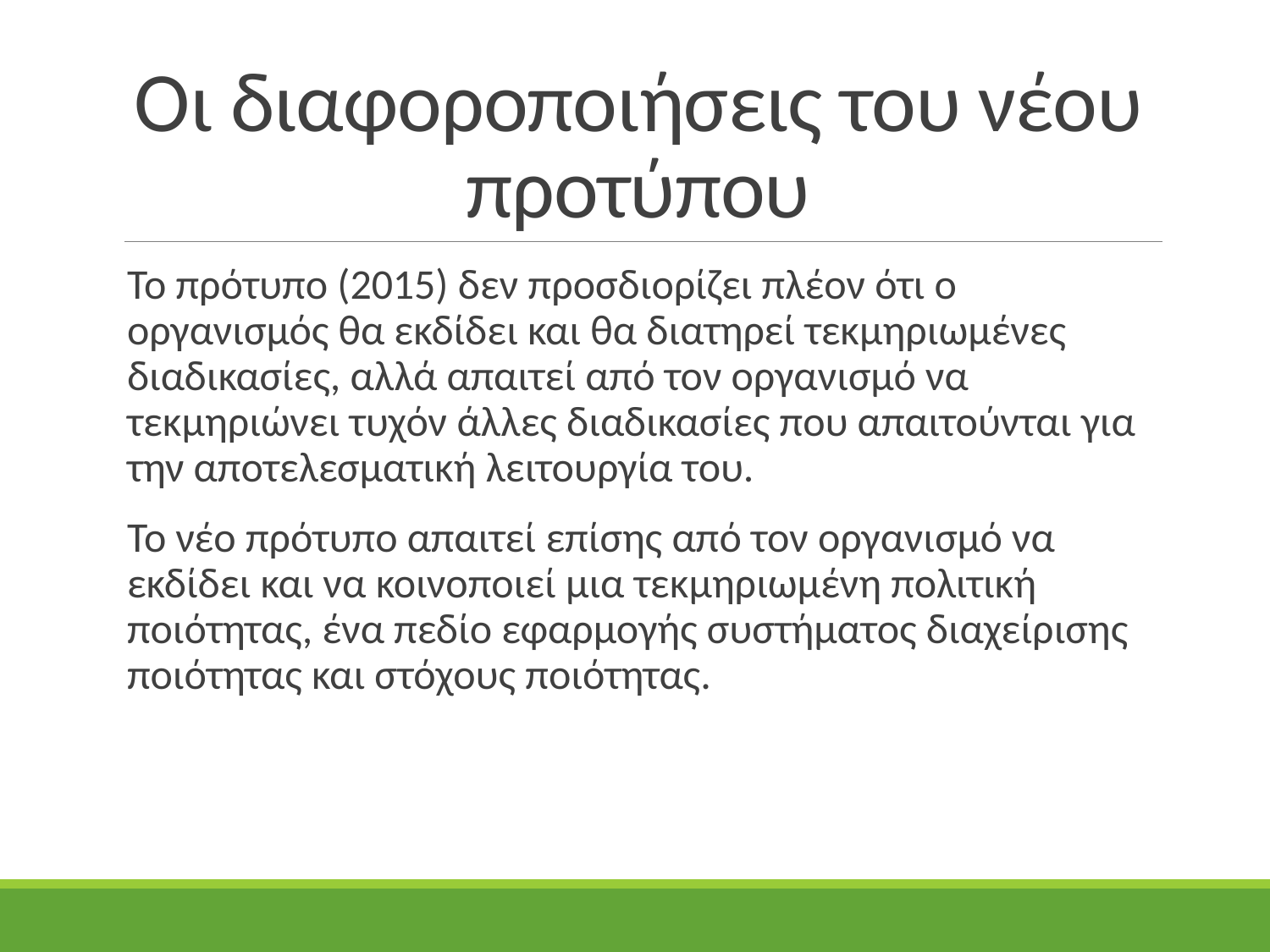

# Οι διαφοροποιήσεις του νέου προτύπου
Το πρότυπο (2015) δεν προσδιορίζει πλέον ότι ο οργανισμός θα εκδίδει και θα διατηρεί τεκμηριωμένες διαδικασίες, αλλά απαιτεί από τον οργανισμό να τεκμηριώνει τυχόν άλλες διαδικασίες που απαιτούνται για την αποτελεσματική λειτουργία του.
Το νέο πρότυπο απαιτεί επίσης από τον οργανισμό να εκδίδει και να κοινοποιεί μια τεκμηριωμένη πολιτική ποιότητας, ένα πεδίο εφαρμογής συστήματος διαχείρισης ποιότητας και στόχους ποιότητας.